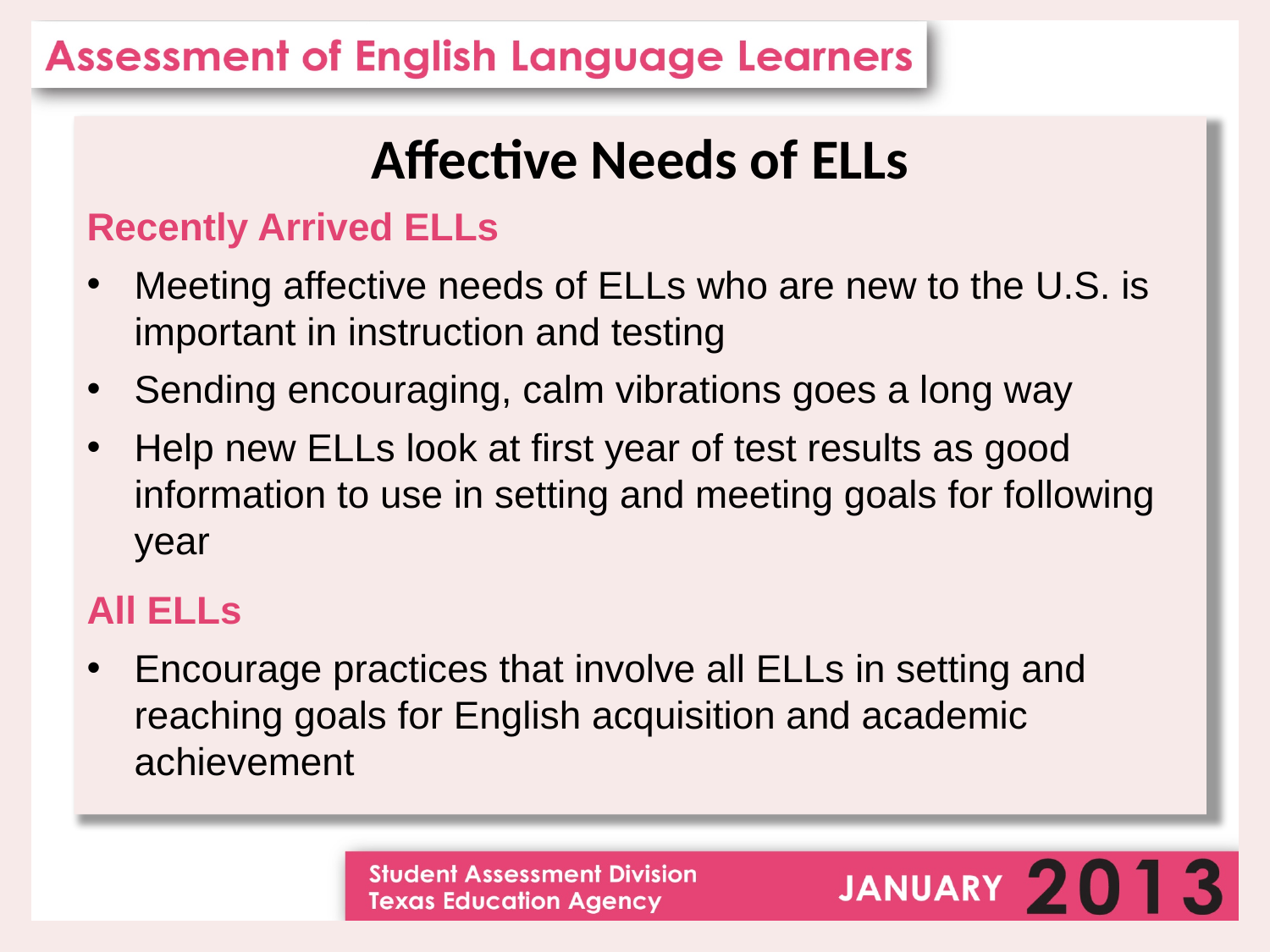

Affective Needs of ELLs
Recently Arrived ELLs
Meeting affective needs of ELLs who are new to the U.S. is important in instruction and testing
Sending encouraging, calm vibrations goes a long way
Help new ELLs look at first year of test results as good information to use in setting and meeting goals for following year
All ELLs
Encourage practices that involve all ELLs in setting and reaching goals for English acquisition and academic achievement